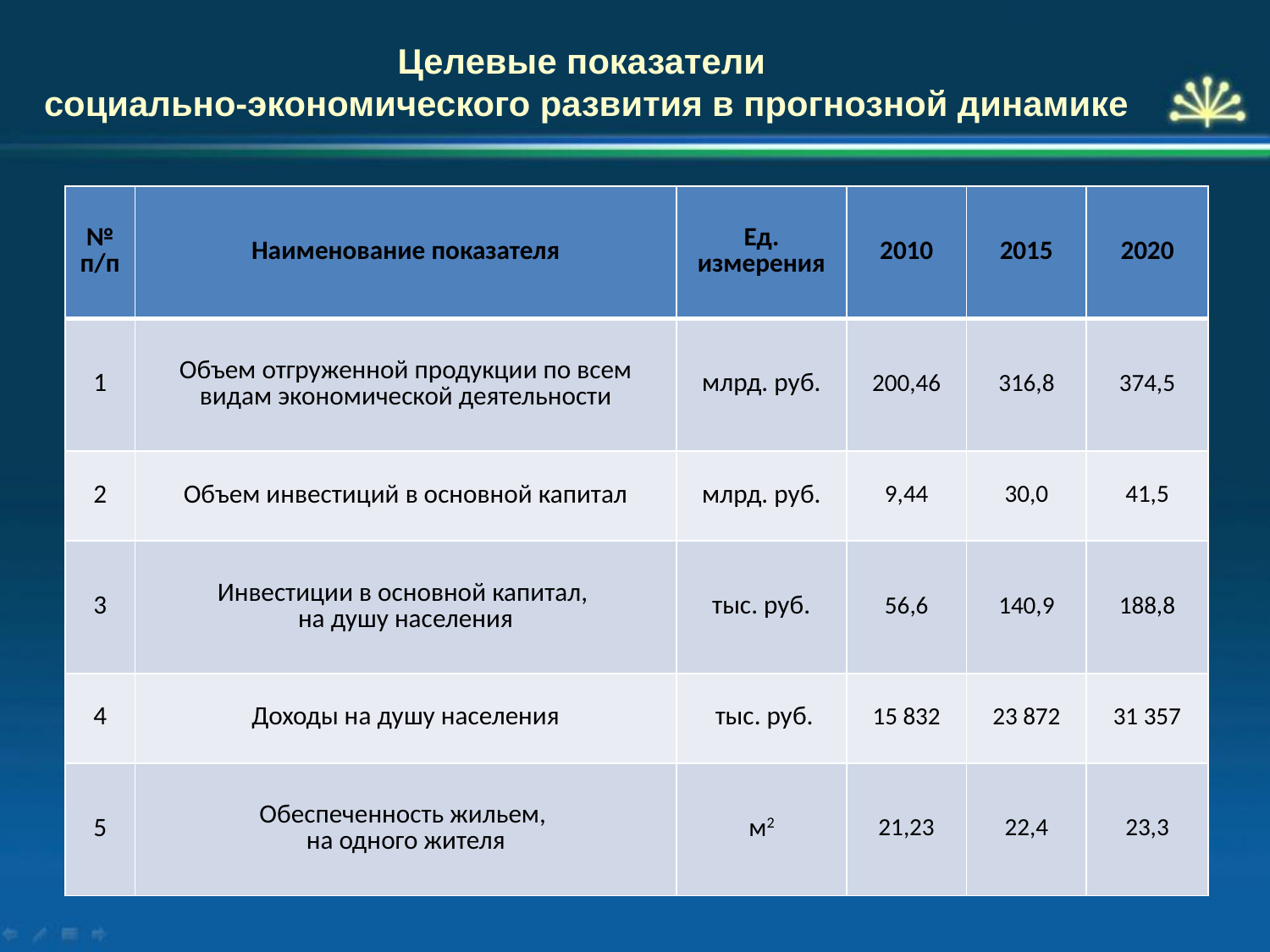

# Целевые показатели социально-экономического развития в прогнозной динамике
| № п/п | Наименование показателя | Ед. измерения | 2010 | 2015 | 2020 |
| --- | --- | --- | --- | --- | --- |
| 1 | Объем отгруженной продукции по всем видам экономической деятельности | млрд. руб. | 200,46 | 316,8 | 374,5 |
| 2 | Объем инвестиций в основной капитал | млрд. руб. | 9,44 | 30,0 | 41,5 |
| 3 | Инвестиции в основной капитал, на душу населения | тыс. руб. | 56,6 | 140,9 | 188,8 |
| 4 | Доходы на душу населения | тыс. руб. | 15 832 | 23 872 | 31 357 |
| 5 | Обеспеченность жильем, на одного жителя | м2 | 21,23 | 22,4 | 23,3 |